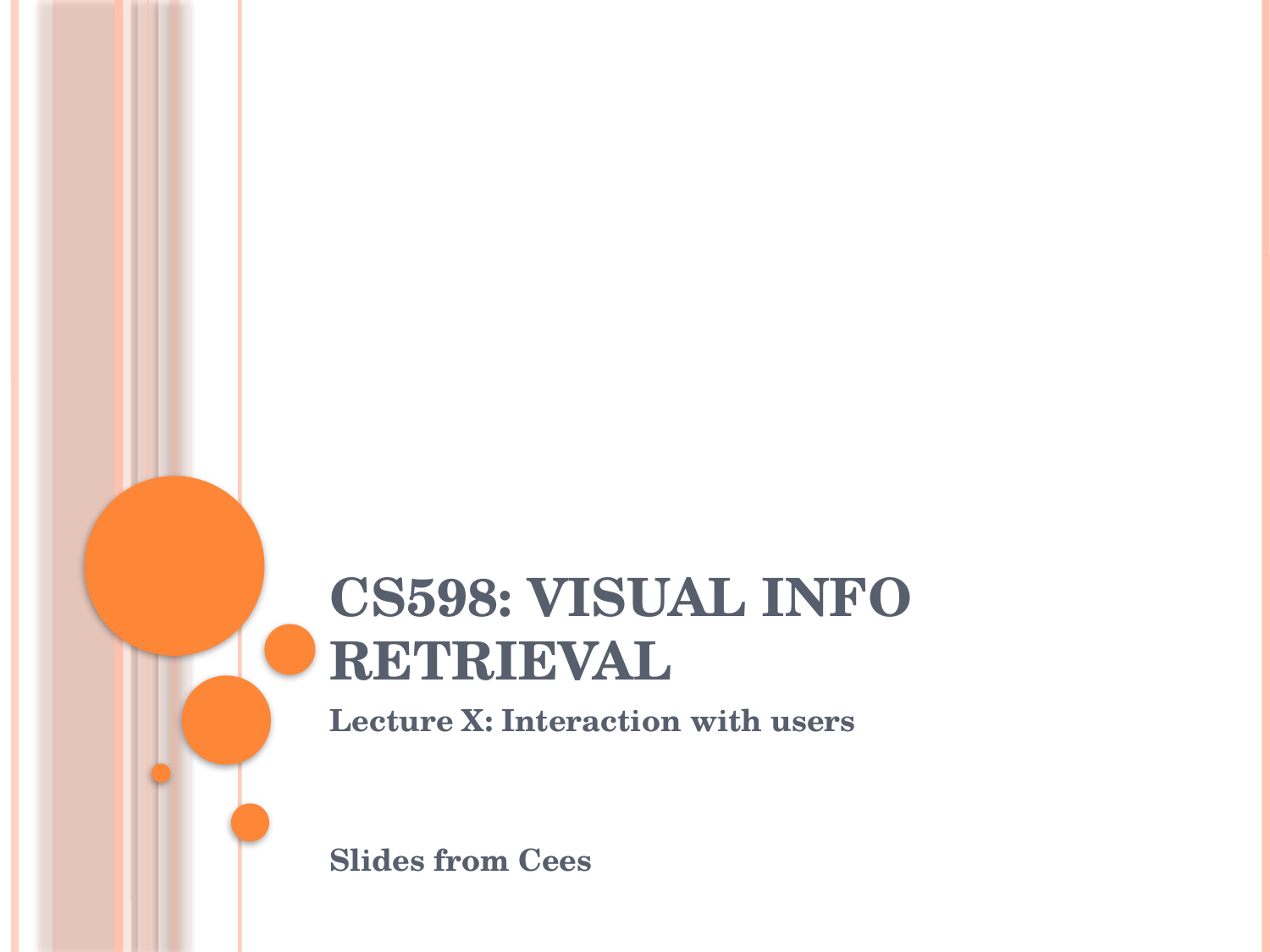

# CS598: Visual Info Retrieval
Lecture X: Interaction with users

Slides from Cees